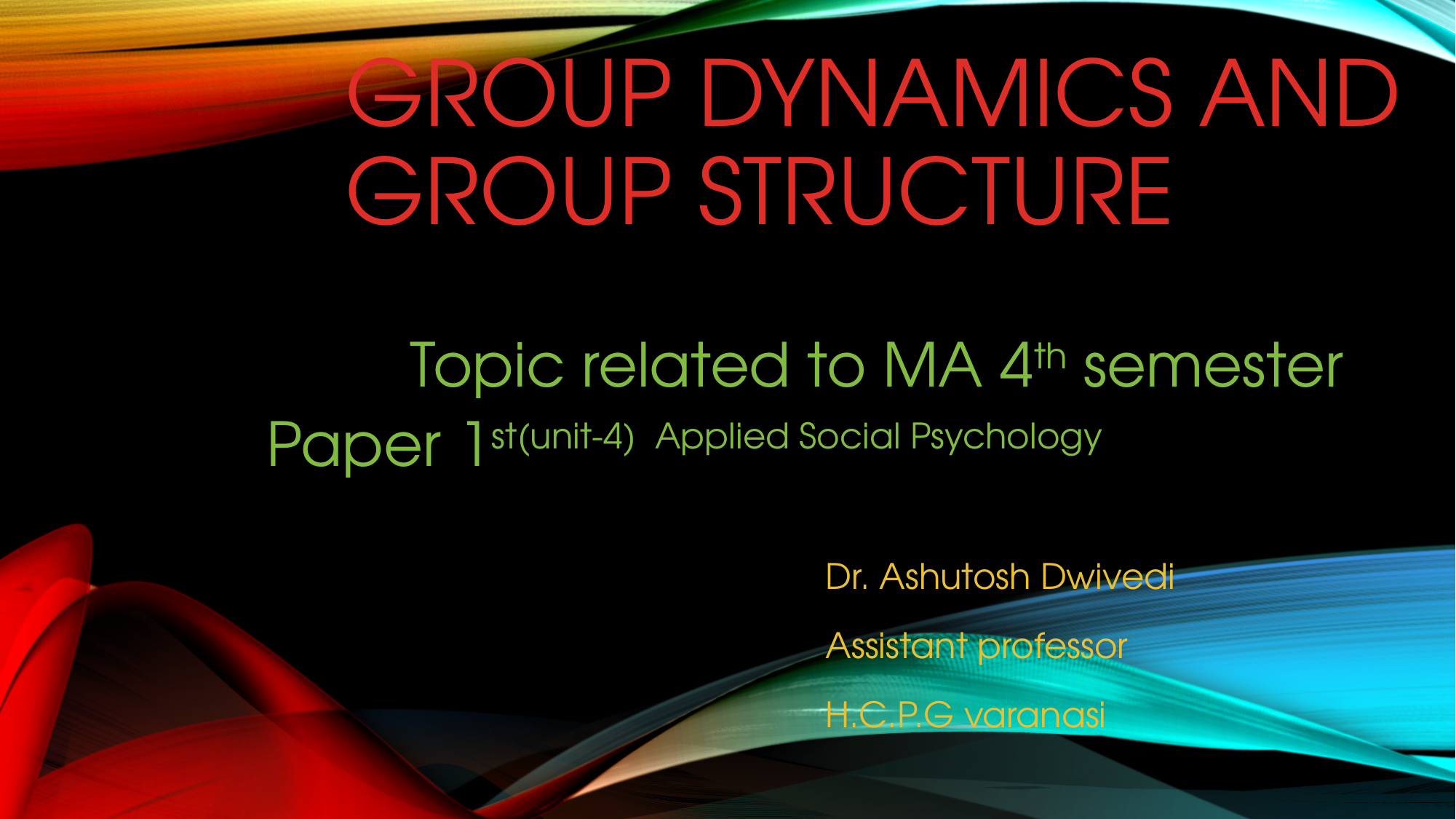

# Group Dynamics and group structure
Topic related to MA 4th semester
Paper 1st(unit-4)  Applied Social Psychology

                                                          Dr. Ashutosh Dwivedi
                                                          Assistant professor
                                                          H.C.P.G varanasi